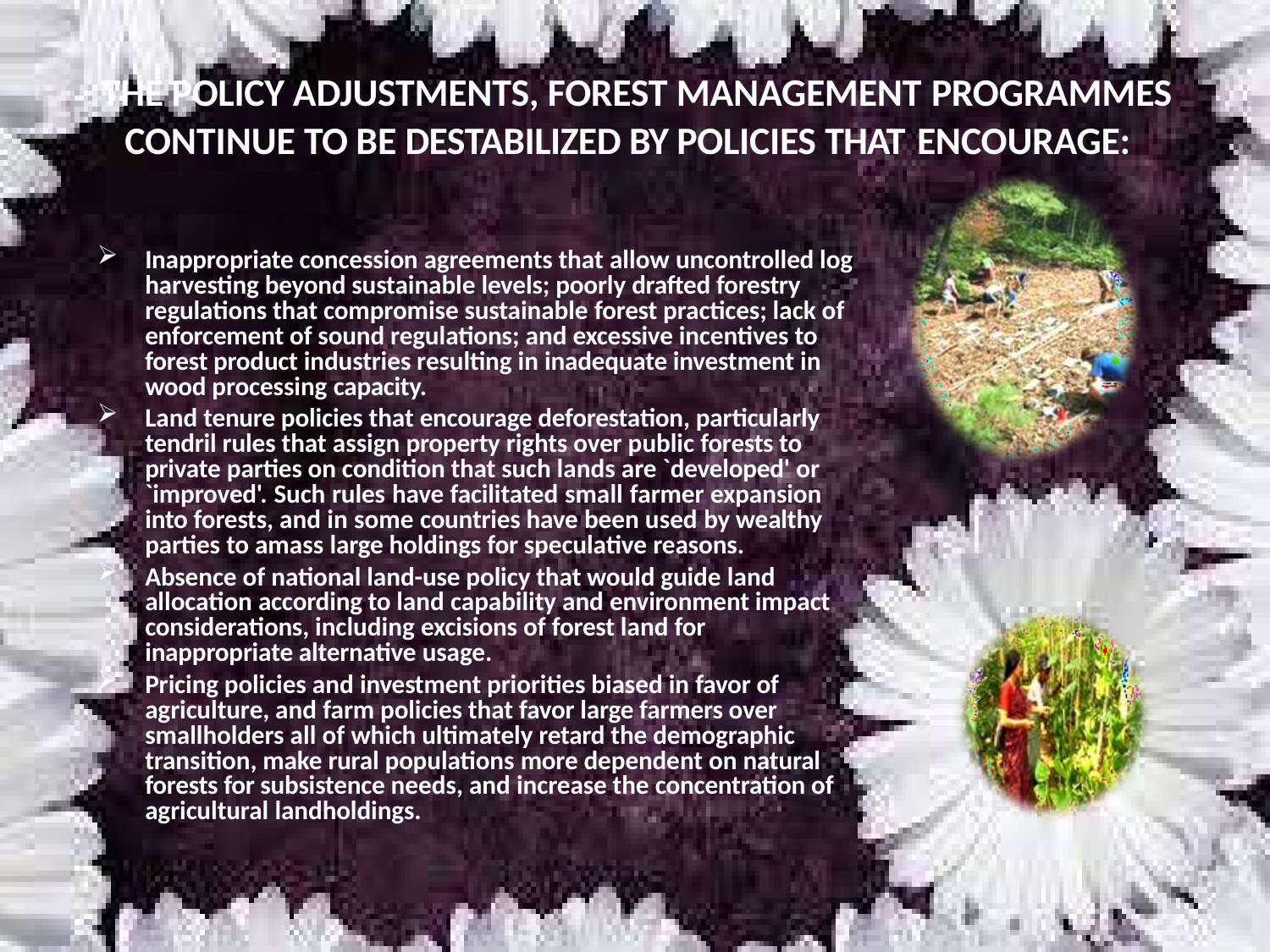

# THE POLICY ADJUSTMENTS, FOREST MANAGEMENT PROGRAMMES
CONTINUE TO BE DESTABILIZED BY POLICIES THAT ENCOURAGE:

Inappropriate concession agreements that allow uncontrolled log  harvesting beyond sustainable levels; poorly drafted forestry  regulations that compromise sustainable forest practices; lack of  enforcement of sound regulations; and excessive incentives to  forest product industries resulting in inadequate investment in  wood processing capacity.
Land tenure policies that encourage deforestation, particularly  tendril rules that assign property rights over public forests to  private parties on condition that such lands are `developed' or
`improved'. Such rules have facilitated small farmer expansion  into forests, and in some countries have been used by wealthy  parties to amass large holdings for speculative reasons.
Absence of national land-use policy that would guide land  allocation according to land capability and environment impact  considerations, including excisions of forest land for  inappropriate alternative usage.
Pricing policies and investment priorities biased in favor of  agriculture, and farm policies that favor large farmers over  smallholders all of which ultimately retard the demographic  transition, make rural populations more dependent on natural  forests for subsistence needs, and increase the concentration of  agricultural landholdings.